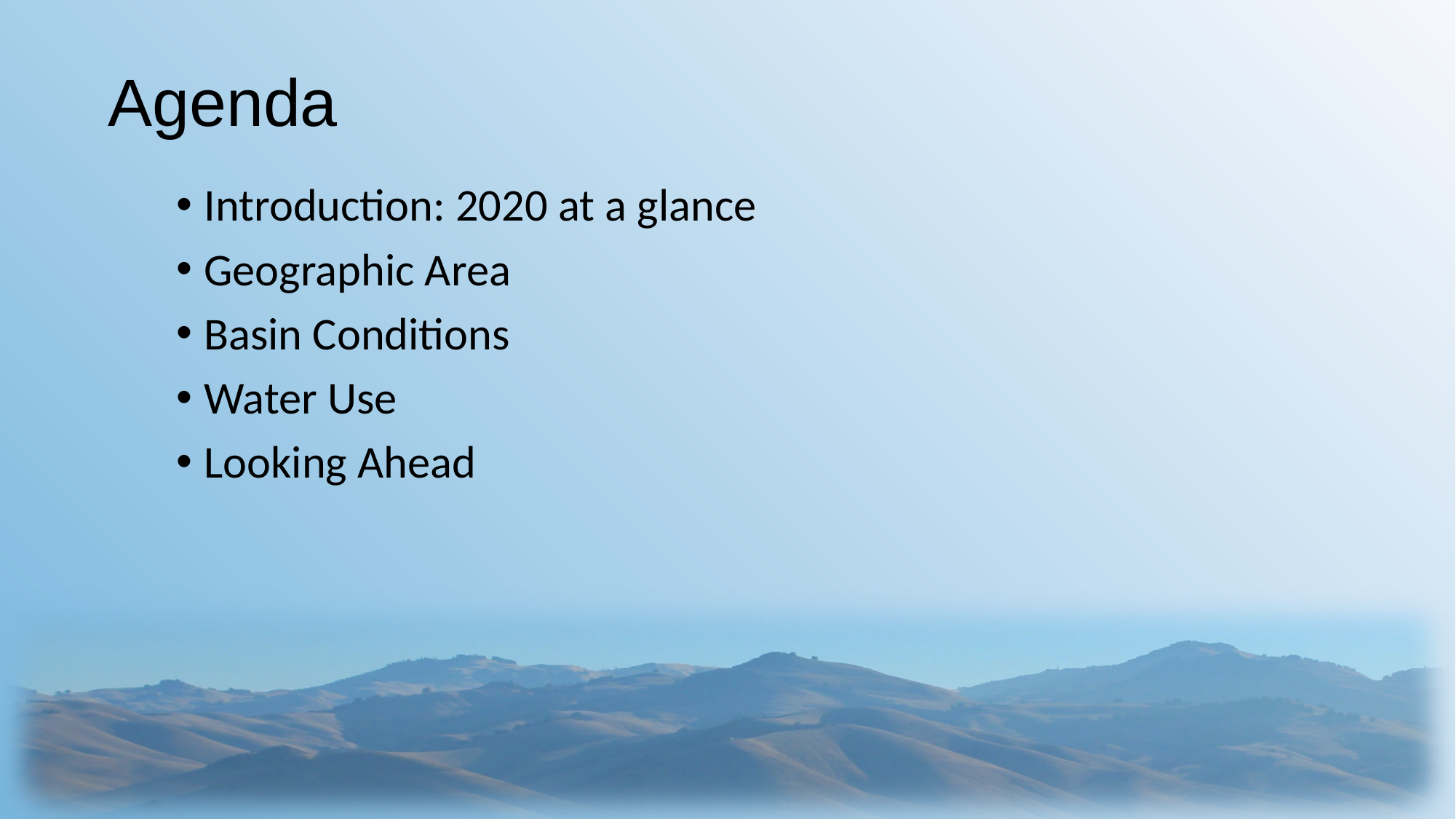

# Agenda
Introduction: 2020 at a glance
Geographic Area
Basin Conditions
Water Use
Looking Ahead